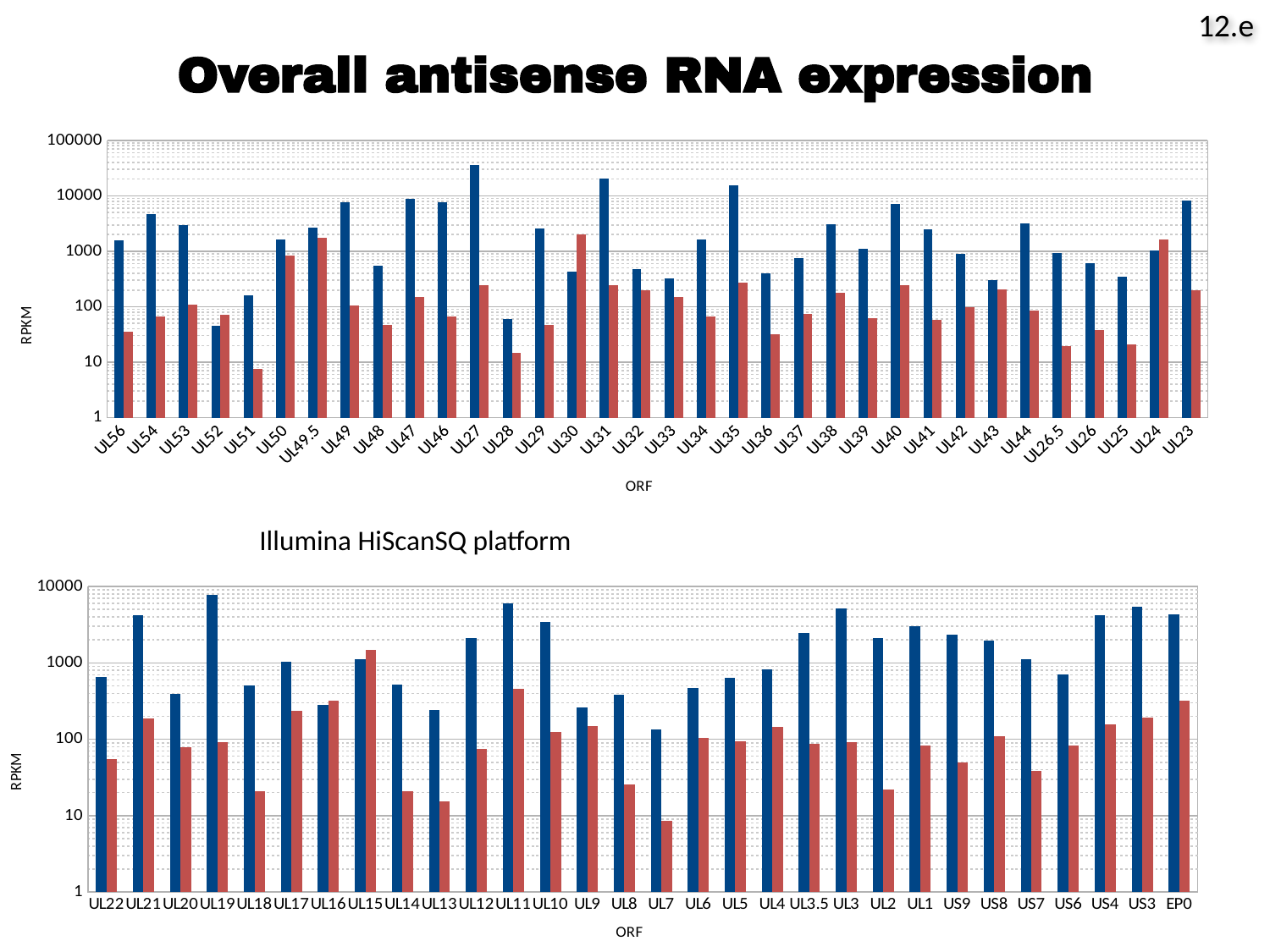

12.e
Overall antisense RNA expression

### Chart

| Category |  |  |
|---|---|---|
| UL56 | 1592.23 | 35.711000000000006 |
| UL54 | 4725.78 | 65.80299999999998 |
| UL53 | 2961.521 | 107.201 |
| UL52 | 45.482 | 71.814 |
| UL51 | 161.031 | 7.5649999999999755 |
| UL50 | 1641.556 | 852.2 |
| UL49.5 | 2636.3900000000012 | 1748.969 |
| UL49 | 7753.75 | 105.528 |
| UL48 | 541.349999999998 | 47.02 |
| UL47 | 8720.902 | 147.67899999999997 |
| UL46 | 7542.356000000003 | 67.54 |
| UL27 | 36050.656 | 247.237 |
| UL28 | 60.917 | 14.606 |
| UL29 | 2620.067 | 47.183 |
| UL30 | 429.009 | 1980.476 |
| UL31 | 20370.346 | 246.719 |
| UL32 | 469.3109999999997 | 197.948 |
| UL33 | 326.7939999999969 | 150.14899999999997 |
| UL34 | 1607.911 | 66.225 |
| UL35 | 15333.681 | 273.3759999999997 |
| UL36 | 396.2729999999996 | 31.718 |
| UL37 | 741.124 | 72.94300000000003 |
| UL38 | 3062.526 | 179.781 |
| UL39 | 1093.516 | 61.201 |
| UL40 | 7096.821000000005 | 240.97 |
| UL41 | 2478.081 | 58.085 |
| UL42 | 890.1559999999995 | 99.12799999999999 |
| UL43 | 297.22699999999674 | 206.142 |
| UL44 | 3205.694 | 84.13599999999998 |
| UL26.5 | 920.804 | 19.279 |
| UL26 | 612.7750000000005 | 37.567 |
| UL25 | 346.143 | 21.064999999999987 |
| UL24 | 1051.349 | 1617.231 |
| UL23 | 8112.569 | 196.291 |
Illumina HiScanSQ platform

### Chart

| Category |  |  |
|---|---|---|
| UL22 | 655.811999999998 | 55.179 |
| UL21 | 4190.21 | 187.96300000000002 |
| UL20 | 388.947 | 79.054 |
| UL19 | 7679.846000000001 | 91.408 |
| UL18 | 512.272 | 20.698 |
| UL17 | 1032.254 | 238.147 |
| UL16 | 284.163 | 321.5319999999969 |
| UL15 | 1128.599 | 1468.606 |
| UL14 | 521.8769999999994 | 20.811000000000035 |
| UL13 | 240.08700000000007 | 15.407 |
| UL12 | 2128.998 | 75.147 |
| UL11 | 6015.194 | 456.242 |
| UL10 | 3447.435 | 125.468 |
| UL9 | 263.4189999999969 | 149.61499999999998 |
| UL8 | 381.208 | 25.46399999999989 |
| UL7 | 135.263 | 8.634 |
| UL6 | 470.113 | 103.40900000000002 |
| UL5 | 633.745 | 95.09200000000001 |
| UL4 | 819.2840000000035 | 143.8570000000012 |
| UL3.5 | 2490.7799999999997 | 86.517 |
| UL3 | 5215.272999999999 | 92.55299999999998 |
| UL2 | 2097.5679999999998 | 21.816 |
| UL1 | 3014.9 | 83.203 |
| US9 | 2318.16 | 49.157000000000004 |
| US8 | 1948.938 | 109.456 |
| US7 | 1116.221 | 38.49 |
| US6 | 704.534 | 83.037 |
| US4 | 4220.097000000001 | 158.292 |
| US3 | 5365.094 | 190.38200000000134 |
| EP0 | 4293.237999999999 | 321.572 |